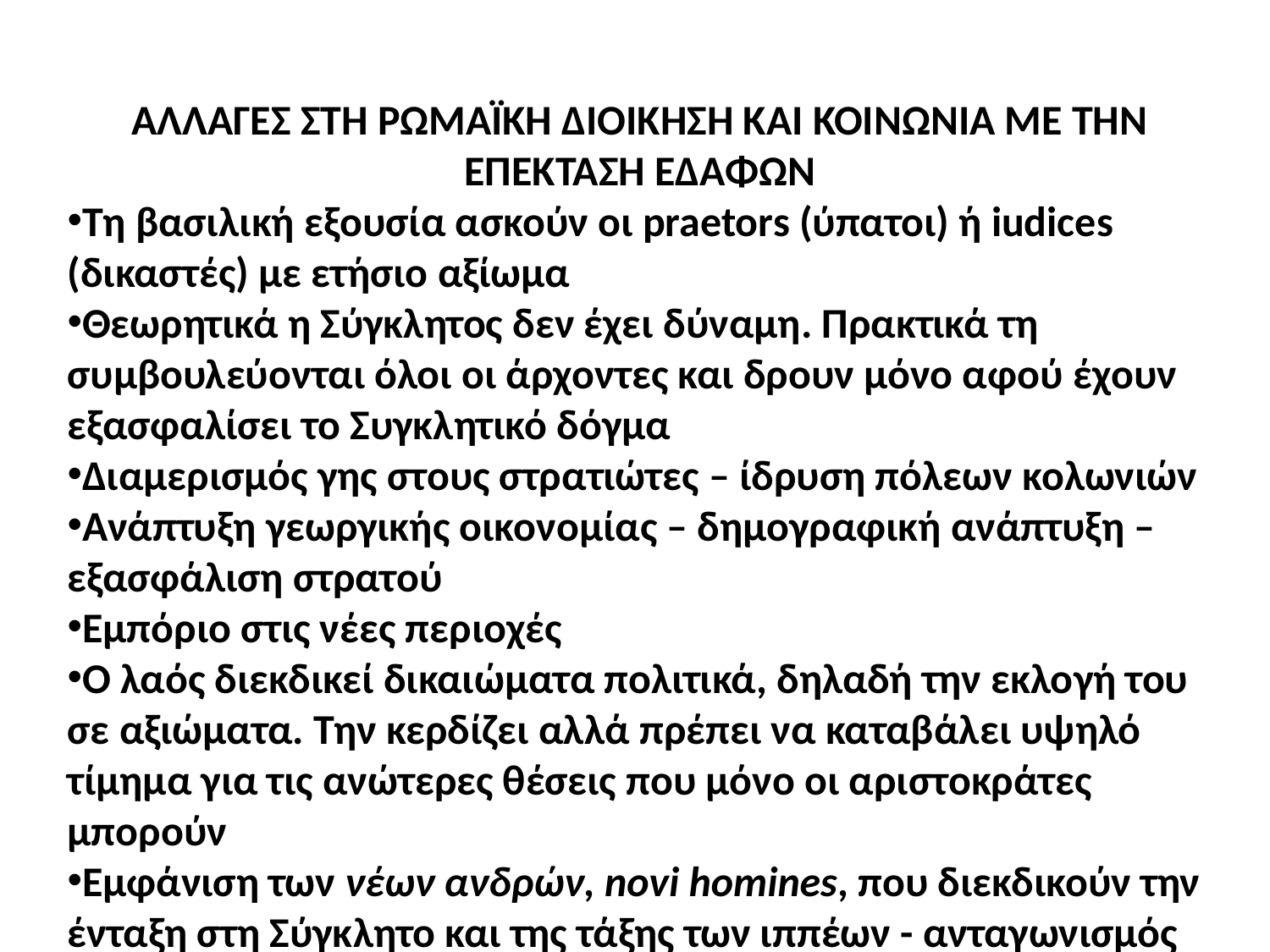

ΑΛΛΑΓΕΣ ΣΤΗ ΡΩΜΑΪΚΗ ΔΙΟΙΚΗΣΗ ΚΑΙ ΚΟΙΝΩΝΙΑ ΜΕ ΤΗΝ ΕΠΕΚΤΑΣΗ ΕΔΑΦΩΝ
Τη βασιλική εξουσία ασκούν οι praetors (ύπατοι) ή iudices (δικαστές) με ετήσιο αξίωμα
Θεωρητικά η Σύγκλητος δεν έχει δύναμη. Πρακτικά τη συμβουλεύονται όλοι οι άρχοντες και δρουν μόνο αφού έχουν εξασφαλίσει το Συγκλητικό δόγμα
Διαμερισμός γης στους στρατιώτες – ίδρυση πόλεων κολωνιών
Ανάπτυξη γεωργικής οικονομίας – δημογραφική ανάπτυξη – εξασφάλιση στρατού
Εμπόριο στις νέες περιοχές
Ο λαός διεκδικεί δικαιώματα πολιτικά, δηλαδή την εκλογή του σε αξιώματα. Την κερδίζει αλλά πρέπει να καταβάλει υψηλό τίμημα για τις ανώτερες θέσεις που μόνο οι αριστοκράτες μπορούν
Εμφάνιση των νέων ανδρών, novi homines, που διεκδικούν την ένταξη στη Σύγκλητο και της τάξης των ιππέων - ανταγωνισμός